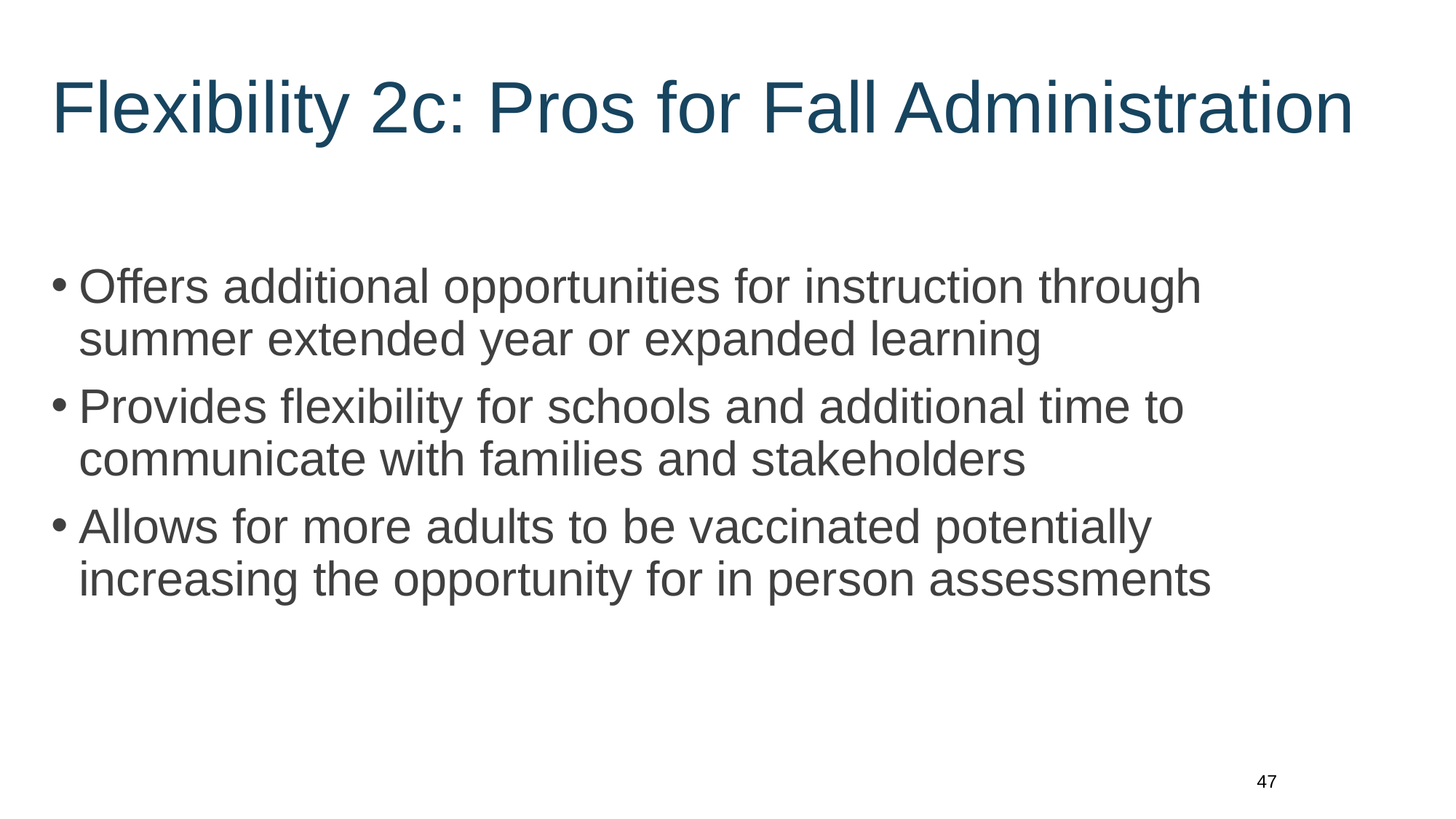

# Flexibility 2c: Pros for Fall Administration

Offers additional opportunities for instruction through summer extended year or expanded learning
Provides flexibility for schools and additional time to communicate with families and stakeholders
Allows for more adults to be vaccinated potentially increasing the opportunity for in person assessments

47